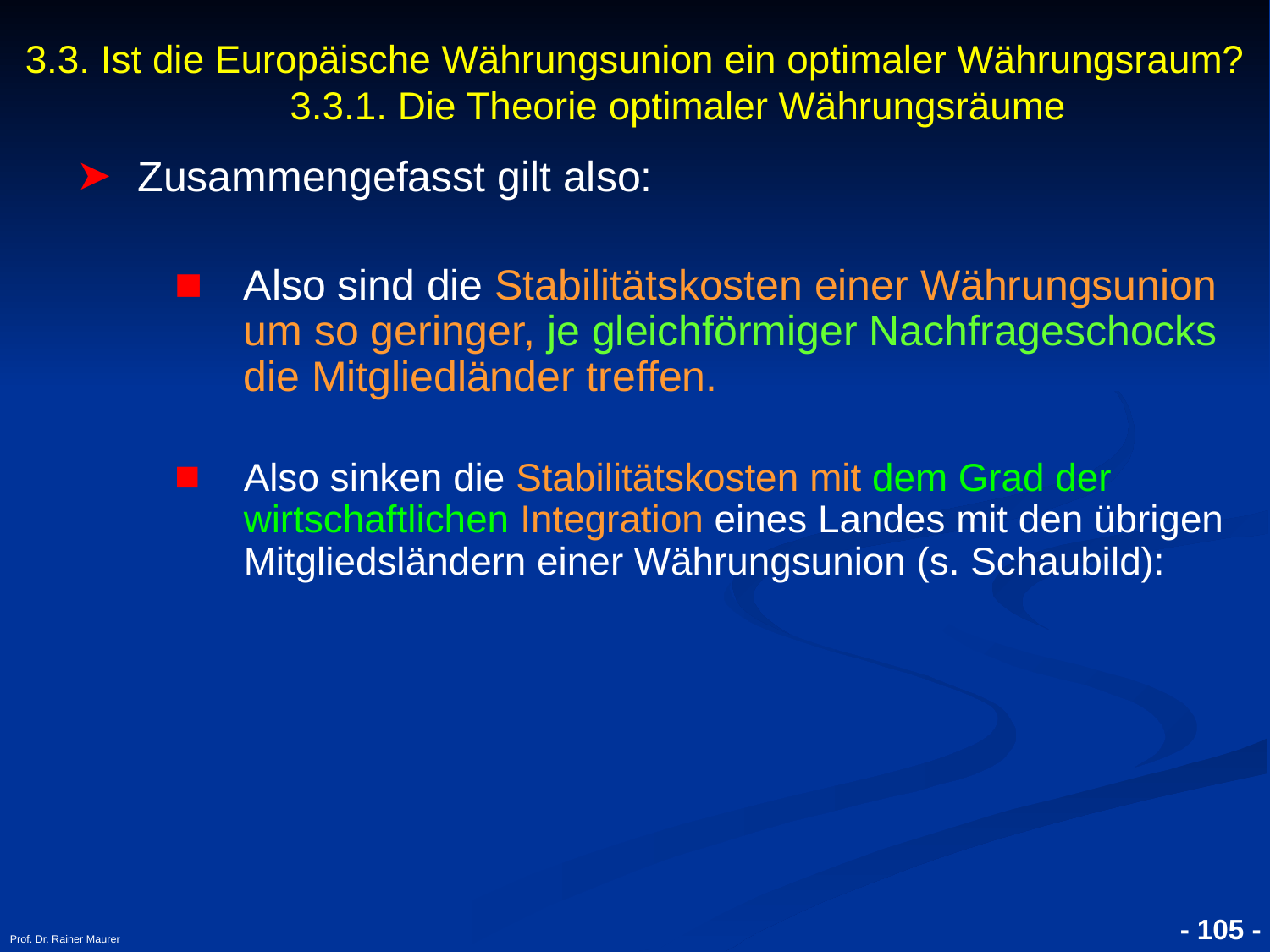

- 105 -
Prof. Dr. Rainer Maurer
3.3. Ist die Europäische Währungsunion ein optimaler Währungsraum?
        3.3.1. Die Theorie optimaler Währungsräume
Zusammengefasst gilt also:

Also sind die Stabilitätskosten einer Währungsunion um so geringer, je gleichförmiger Nachfrageschocks die Mitgliedländer treffen.

Also sinken die Stabilitätskosten mit dem Grad der wirtschaftlichen Integration eines Landes mit den übrigen Mitgliedsländern einer Währungsunion (s. Schaubild):